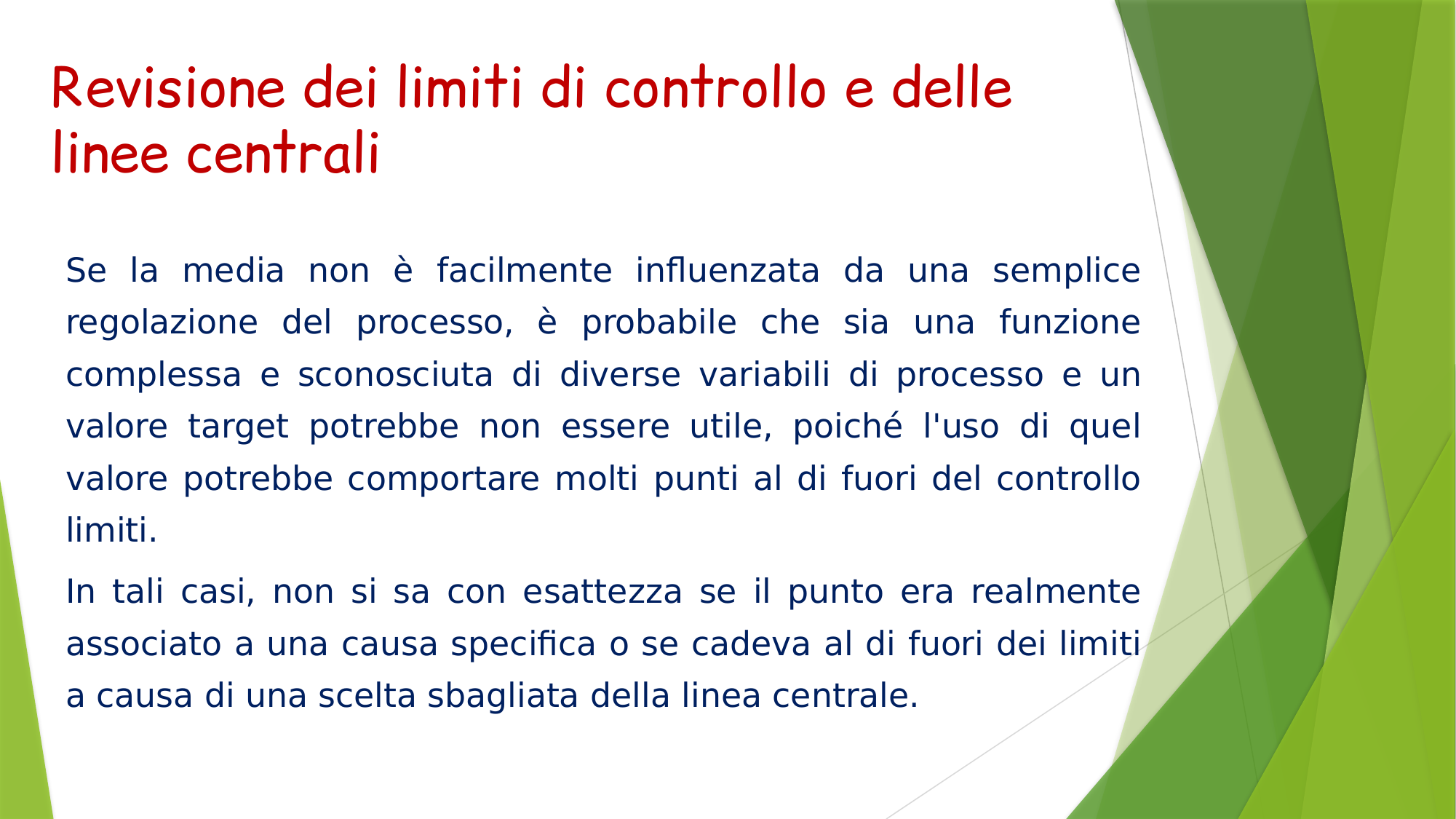

Revisione dei limiti di controllo e delle linee centrali
Se la media non è facilmente influenzata da una semplice regolazione del processo, è probabile che sia una funzione complessa e sconosciuta di diverse variabili di processo e un valore target potrebbe non essere utile, poiché l'uso di quel valore potrebbe comportare molti punti al di fuori del controllo limiti.
In tali casi, non si sa con esattezza se il punto era realmente associato a una causa specifica o se cadeva al di fuori dei limiti a causa di una scelta sbagliata della linea centrale.